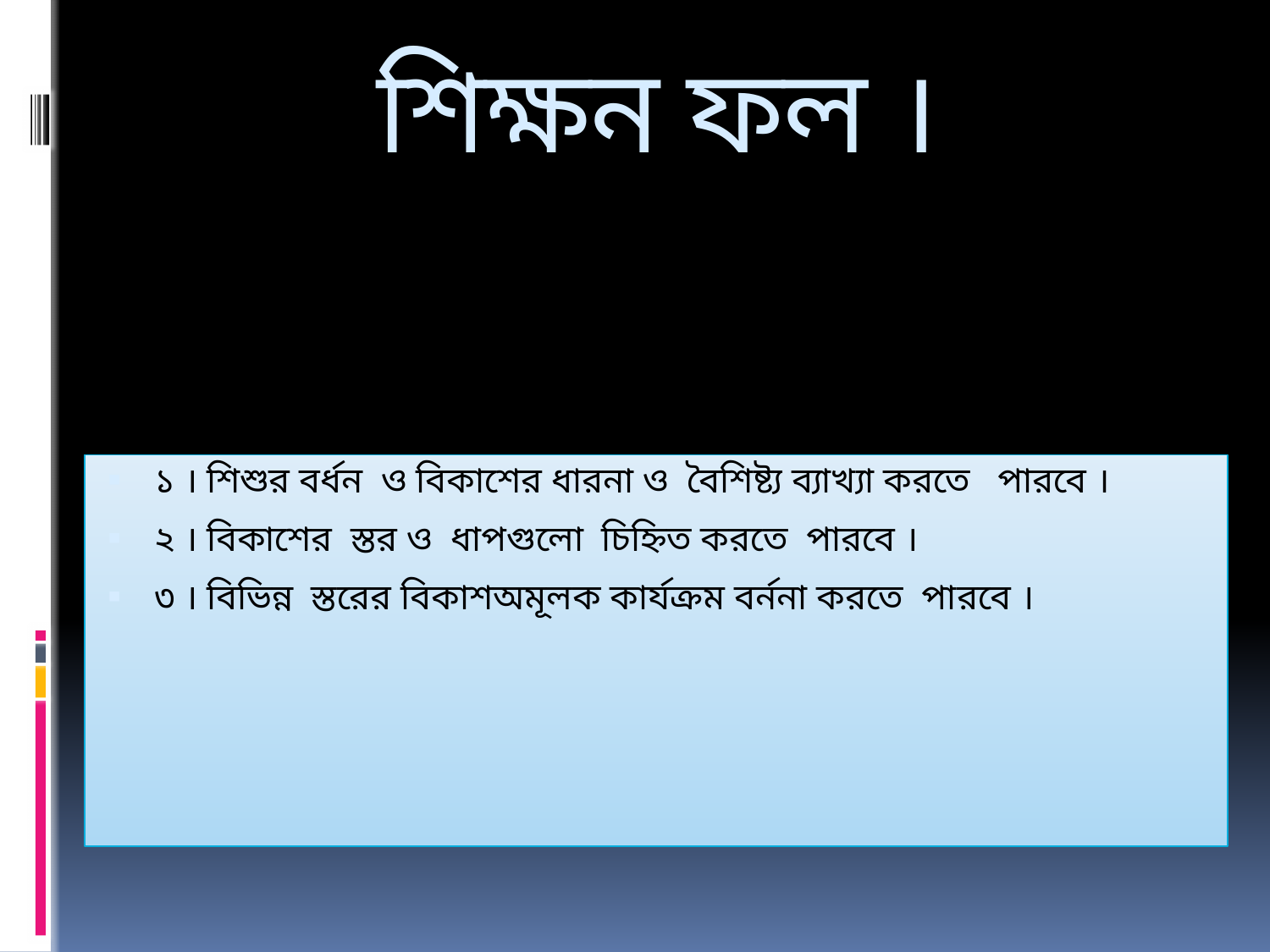

# শিক্ষন ফল ।
১ । শিশুর বর্ধন  ও বিকাশের ধারনা ও  বৈশিষ্ট্য ব্যাখ্যা করতে   পারবে ।
২ । বিকাশের  স্তর ও  ধাপগুলো  চিহ্নিত করতে  পারবে ।
৩ । বিভিন্ন  স্তরের বিকাশঅমূলক কার্যক্রম বর্ননা করতে  পারবে ।